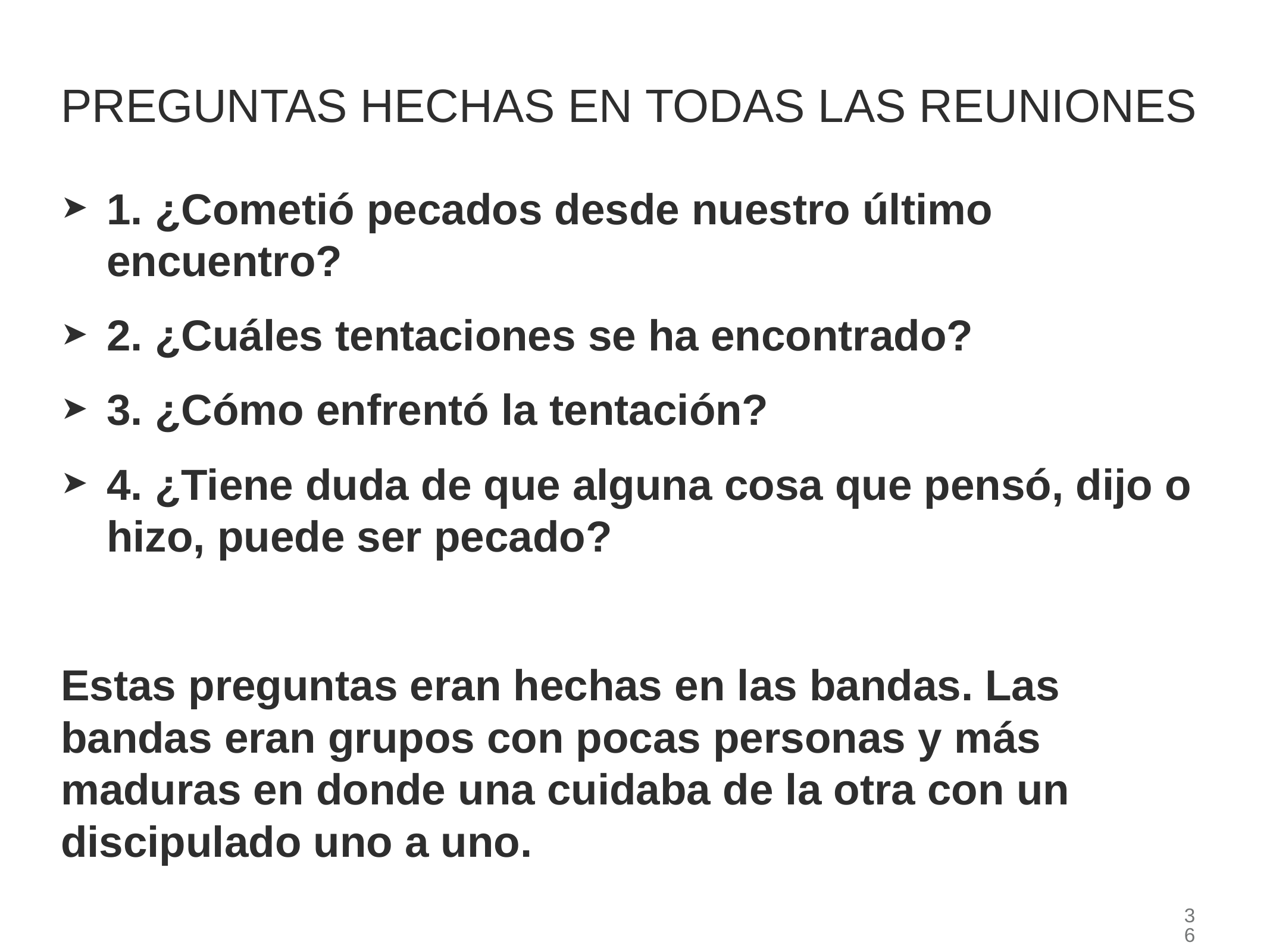

# PREguntas HECHAS EN TODAS lAS reuniones

1. ¿Cometió pecados desde nuestro último encuentro?
2. ¿Cuáles tentaciones se ha encontrado?
3. ¿Cómo enfrentó la tentación?
4. ¿Tiene duda de que alguna cosa que pensó, dijo o hizo, puede ser pecado?

Estas preguntas eran hechas en las bandas. Las bandas eran grupos con pocas personas y más maduras en donde una cuidaba de la otra con un discipulado uno a uno.
36